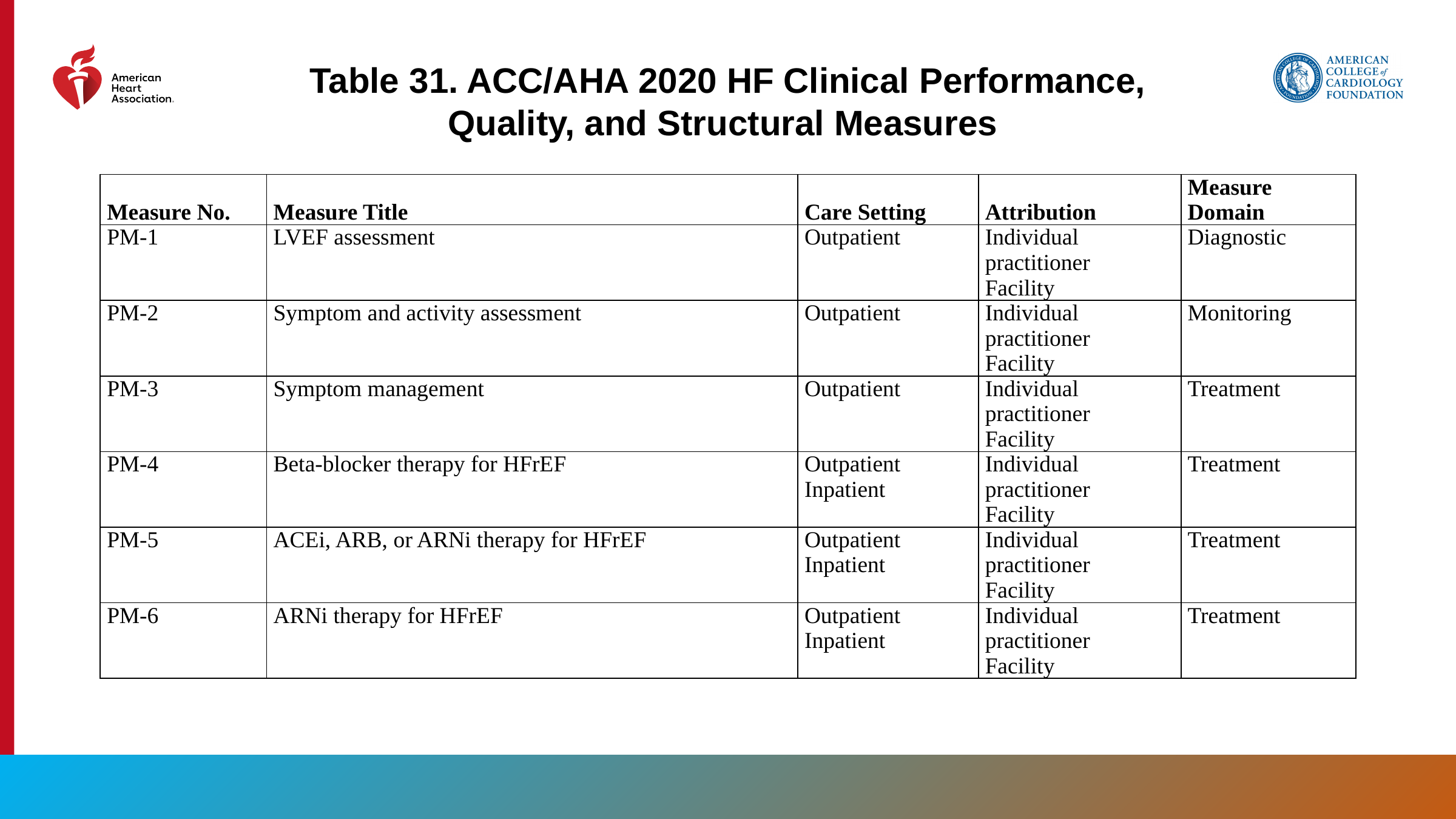

Table 31. ACC/AHA 2020 HF Clinical Performance, Quality, and Structural Measures
| Measure No. | Measure Title | Care Setting | Attribution | Measure Domain |
| --- | --- | --- | --- | --- |
| PM-1 | LVEF assessment | Outpatient | Individual practitioner Facility | Diagnostic |
| PM-2 | Symptom and activity assessment | Outpatient | Individual practitioner Facility | Monitoring |
| PM-3 | Symptom management | Outpatient | Individual practitioner Facility | Treatment |
| PM-4 | Beta-blocker therapy for HFrEF | Outpatient Inpatient | Individual practitioner Facility | Treatment |
| PM-5 | ACEi, ARB, or ARNi therapy for HFrEF | Outpatient Inpatient | Individual practitioner Facility | Treatment |
| PM-6 | ARNi therapy for HFrEF | Outpatient Inpatient | Individual practitioner Facility | Treatment |
185